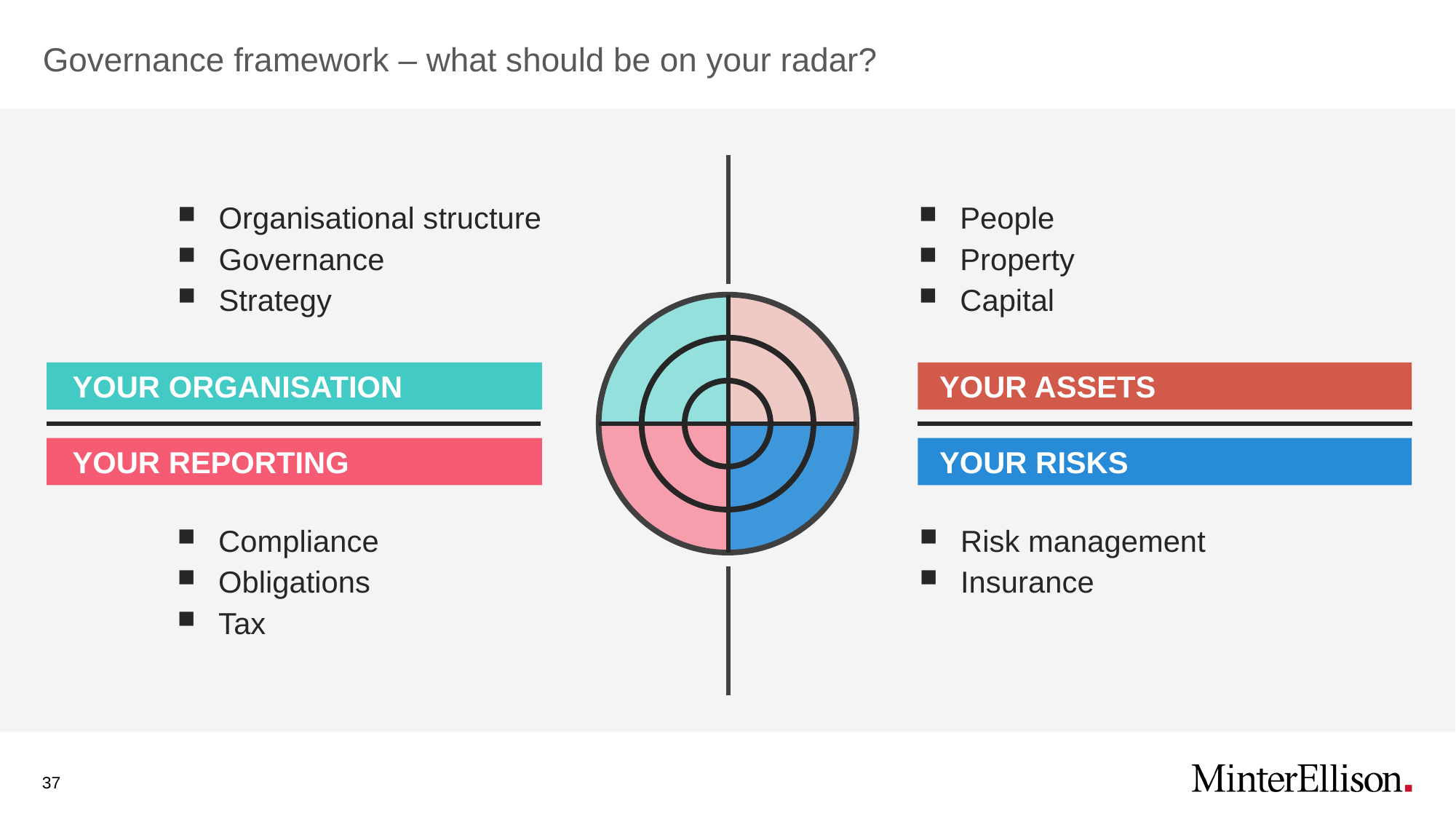

# Governance framework – what should be on your radar?

Organisational structure
Governance
Strategy
People
Property
Capital

YOUR ORGANISATION
YOUR ASSETS

YOUR REPORTING
YOUR RISKS
Compliance
Obligations
Tax
Risk management
Insurance